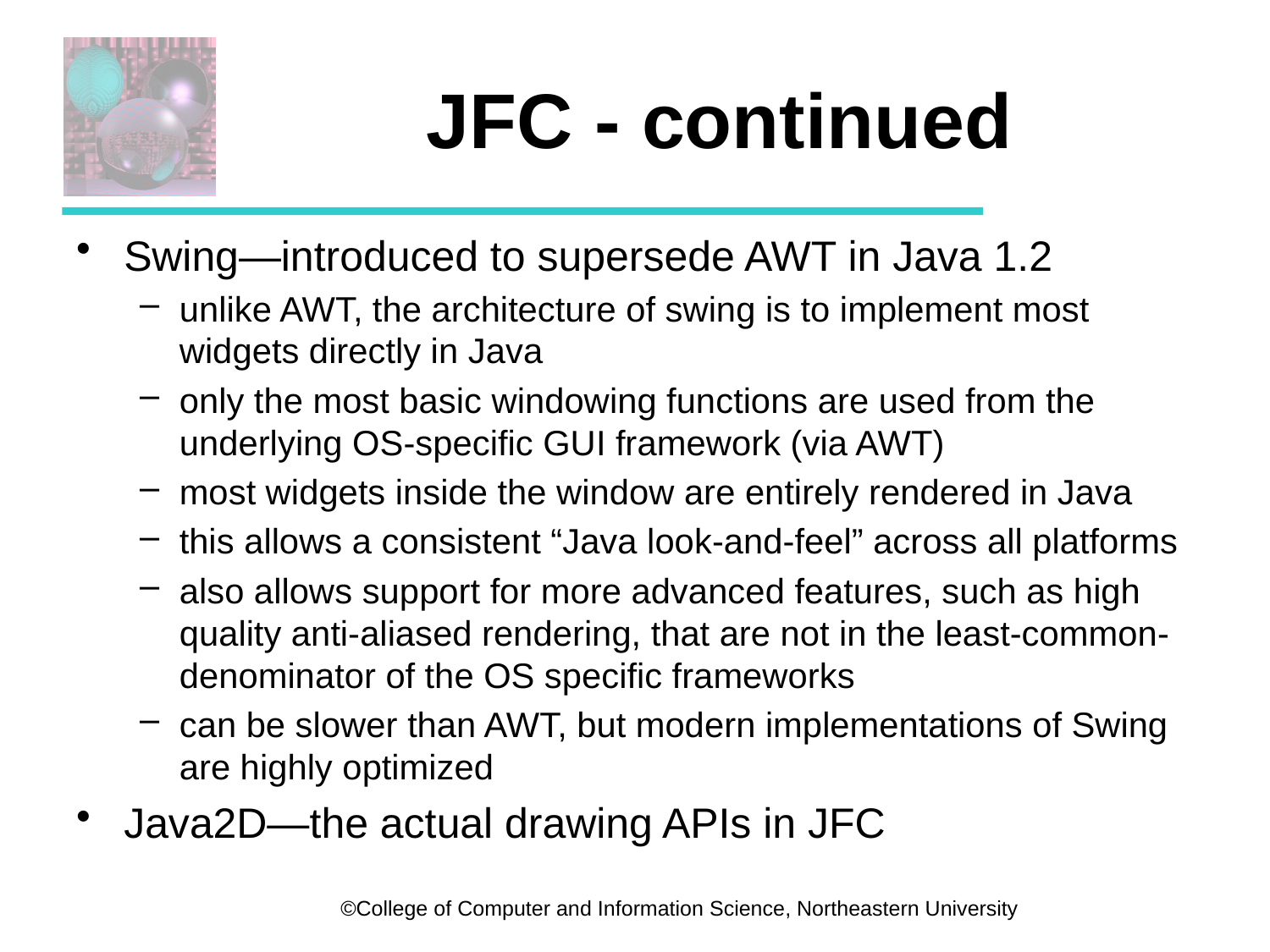

# JFC - continued
Swing—introduced to supersede AWT in Java 1.2
unlike AWT, the architecture of swing is to implement most widgets directly in Java
only the most basic windowing functions are used from the underlying OS-specific GUI framework (via AWT)
most widgets inside the window are entirely rendered in Java
this allows a consistent “Java look-and-feel” across all platforms
also allows support for more advanced features, such as high quality anti-aliased rendering, that are not in the least-common-denominator of the OS specific frameworks
can be slower than AWT, but modern implementations of Swing are highly optimized
Java2D—the actual drawing APIs in JFC